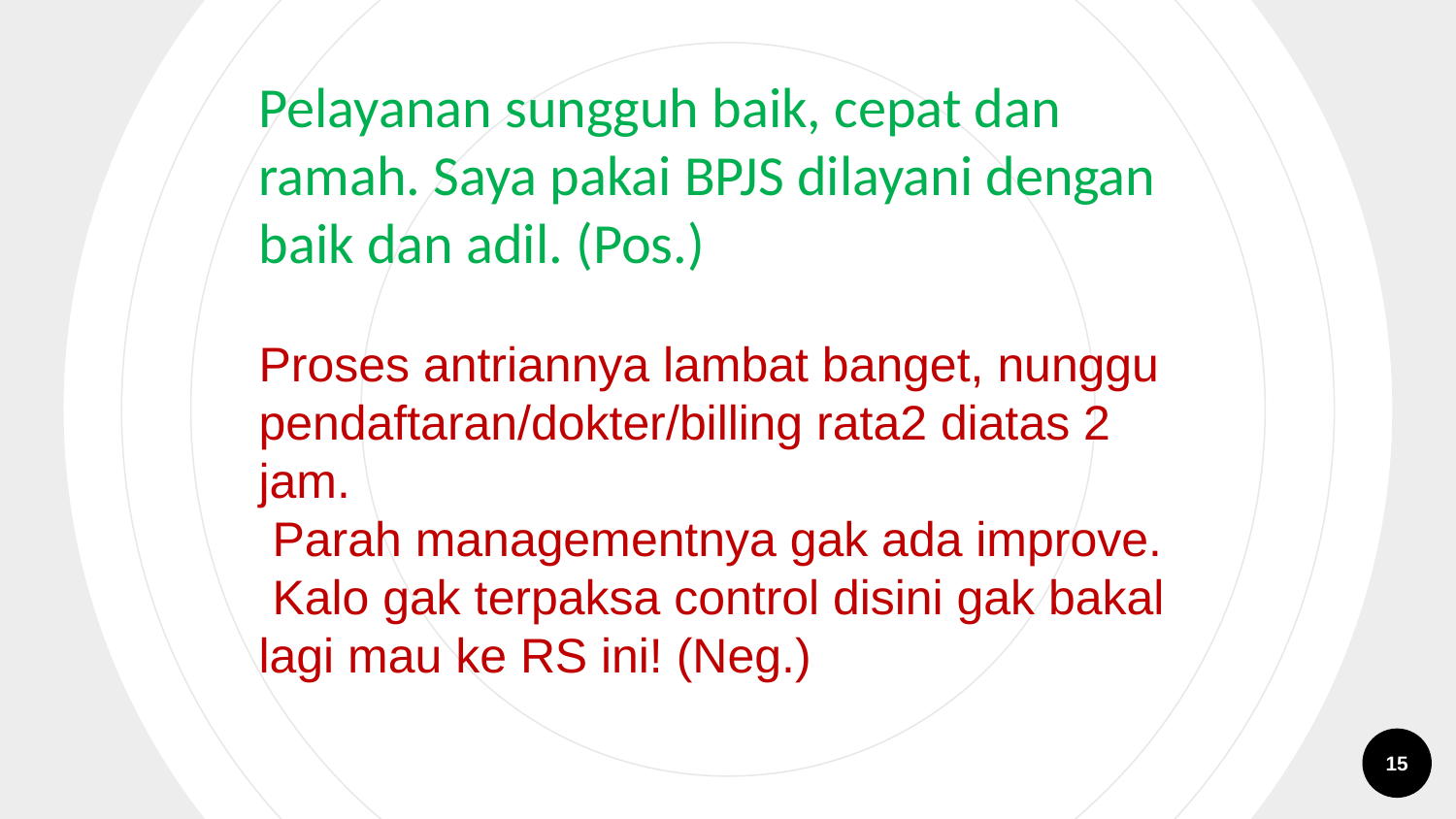

Pelayanan sungguh baik, cepat dan ramah. Saya pakai BPJS dilayani dengan baik dan adil. (Pos.)

Proses antriannya lambat banget, nunggu pendaftaran/dokter/billing rata2 diatas 2 jam.
 Parah managementnya gak ada improve.
 Kalo gak terpaksa control disini gak bakal lagi mau ke RS ini! (Neg.)
15